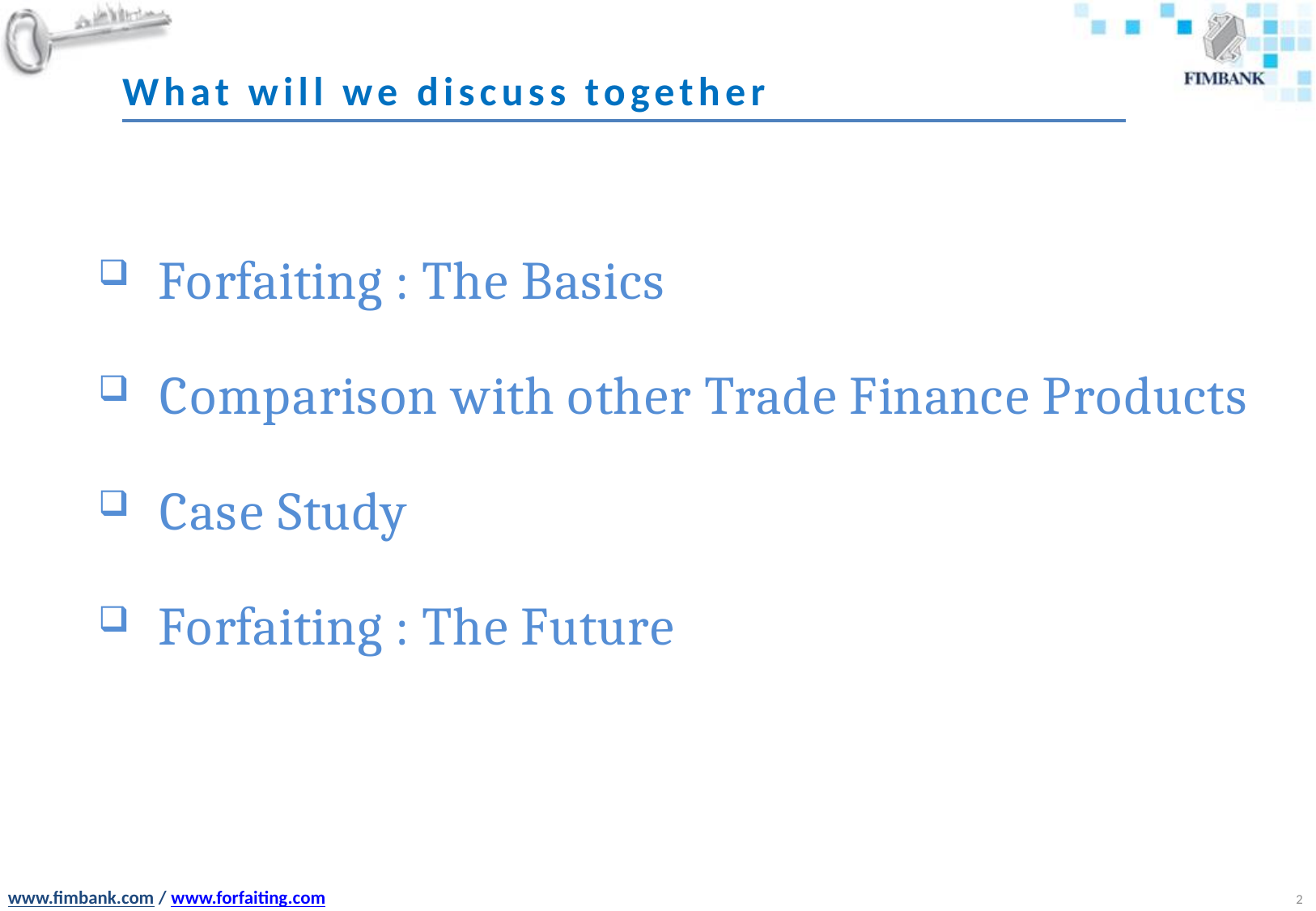

# What will we discuss together
Forfaiting : The Basics
Comparison with other Trade Finance Products
Case Study
Forfaiting : The Future
2